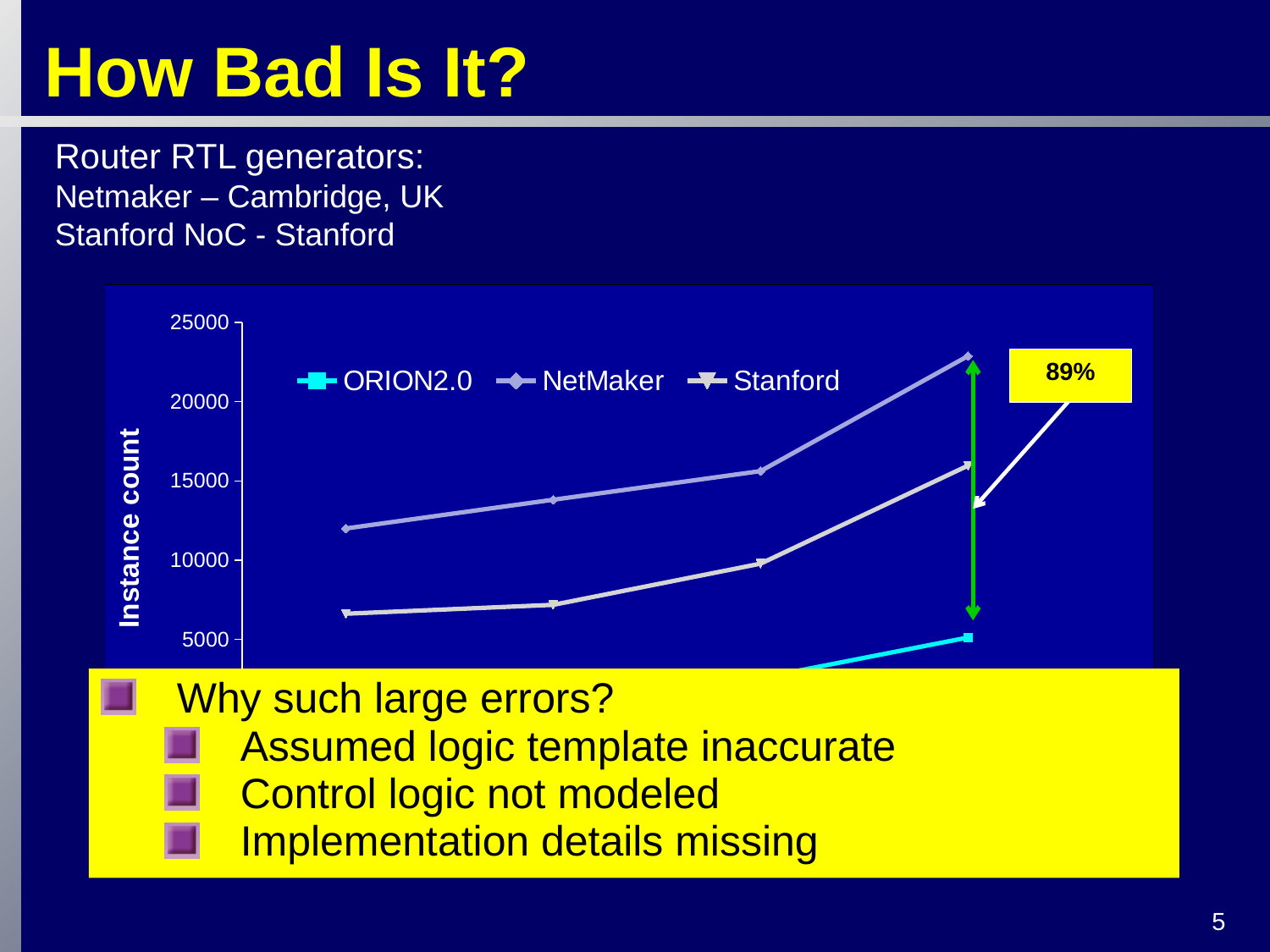

# How Bad Is It?
Router RTL generators:
Netmaker – Cambridge, UK
Stanford NoC - Stanford

### Chart

| Category | ORION2.0 | NetMaker | Stanford |
|---|---|---|---|
| 5 | 5600.0 | 1000.0 | 825.0 |
| 6 | 8064.0 | 1241.0 | 1188.0 |
| 8 | 14336.0 | 1786.0 | 2112.0 |
| 10 | 48000.0 | 3492.0 | 3300.0 |
460%

### Chart

| Category | ORION2.0 | NetMaker | Stanford |
|---|---|---|---|
| 16 | 1280.0 | 12002.0 | 6621.0 |
| 24 | 1920.0 | 13813.0 | 7180.0 |
| 32 | 2560.0 | 15620.0 | 9780.0 |
| 64 | 5120.0 | 22876.0 | 15966.0 |
89%
Why such large errors?
Assumed logic template inaccurate
Control logic not modeled
Implementation details missing

5